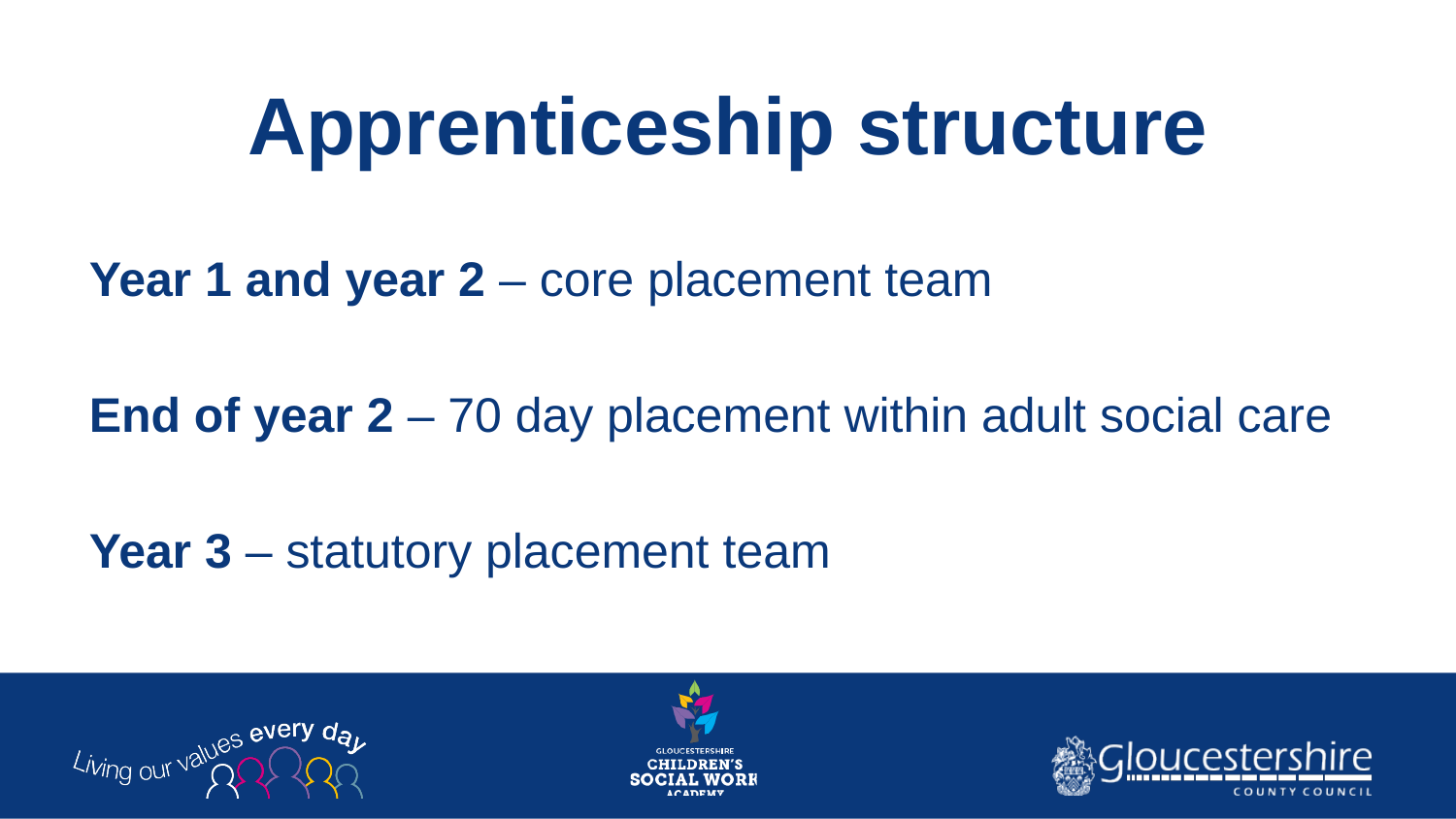

Apprenticeship structure

Year 1 and year 2 – core placement team

End of year 2 – 70 day placement within adult social care

Year 3 – statutory placement team